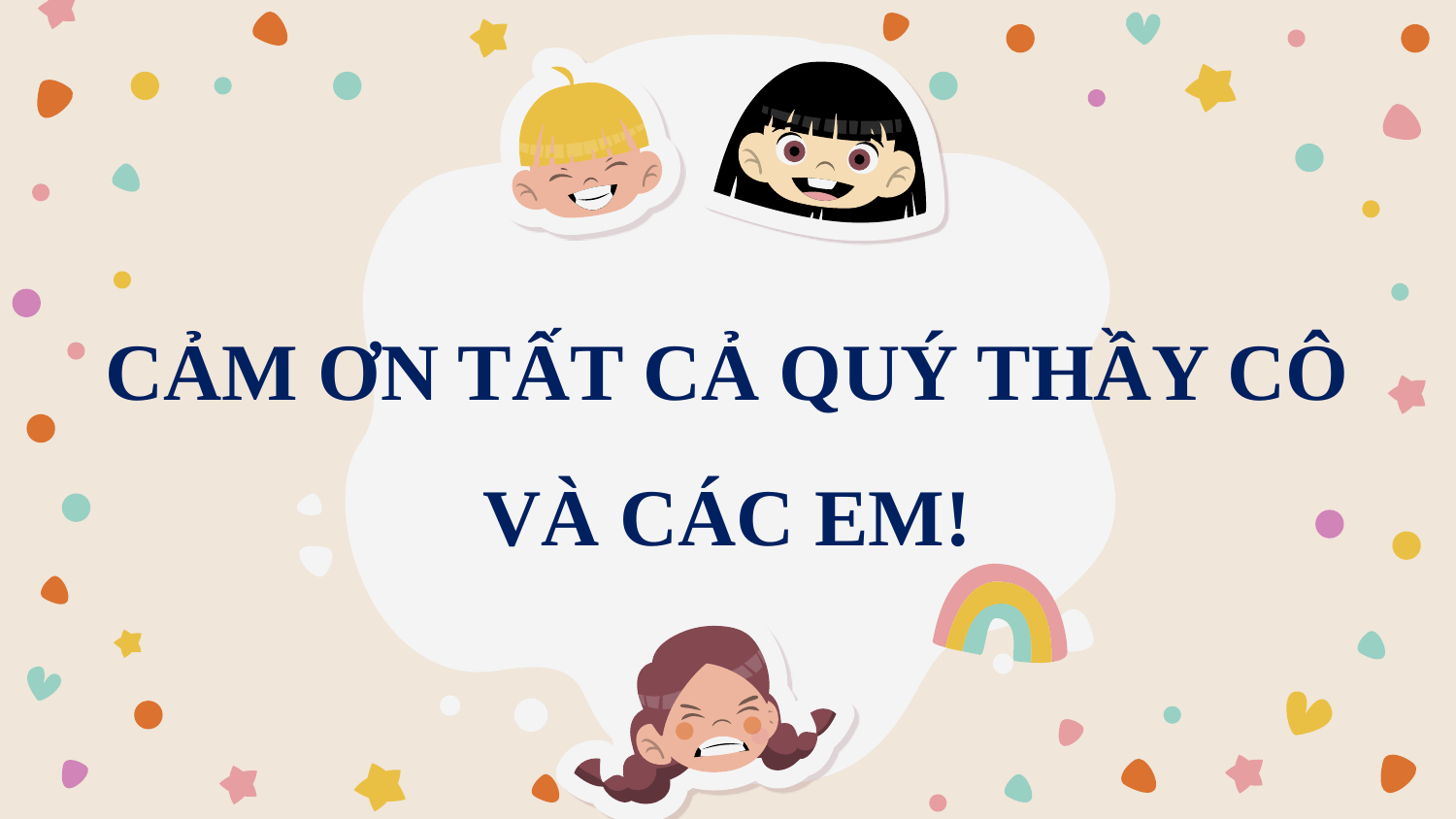

CẢM ƠN TẤT CẢ QUÝ THẦY CÔ VÀ CÁC EM!